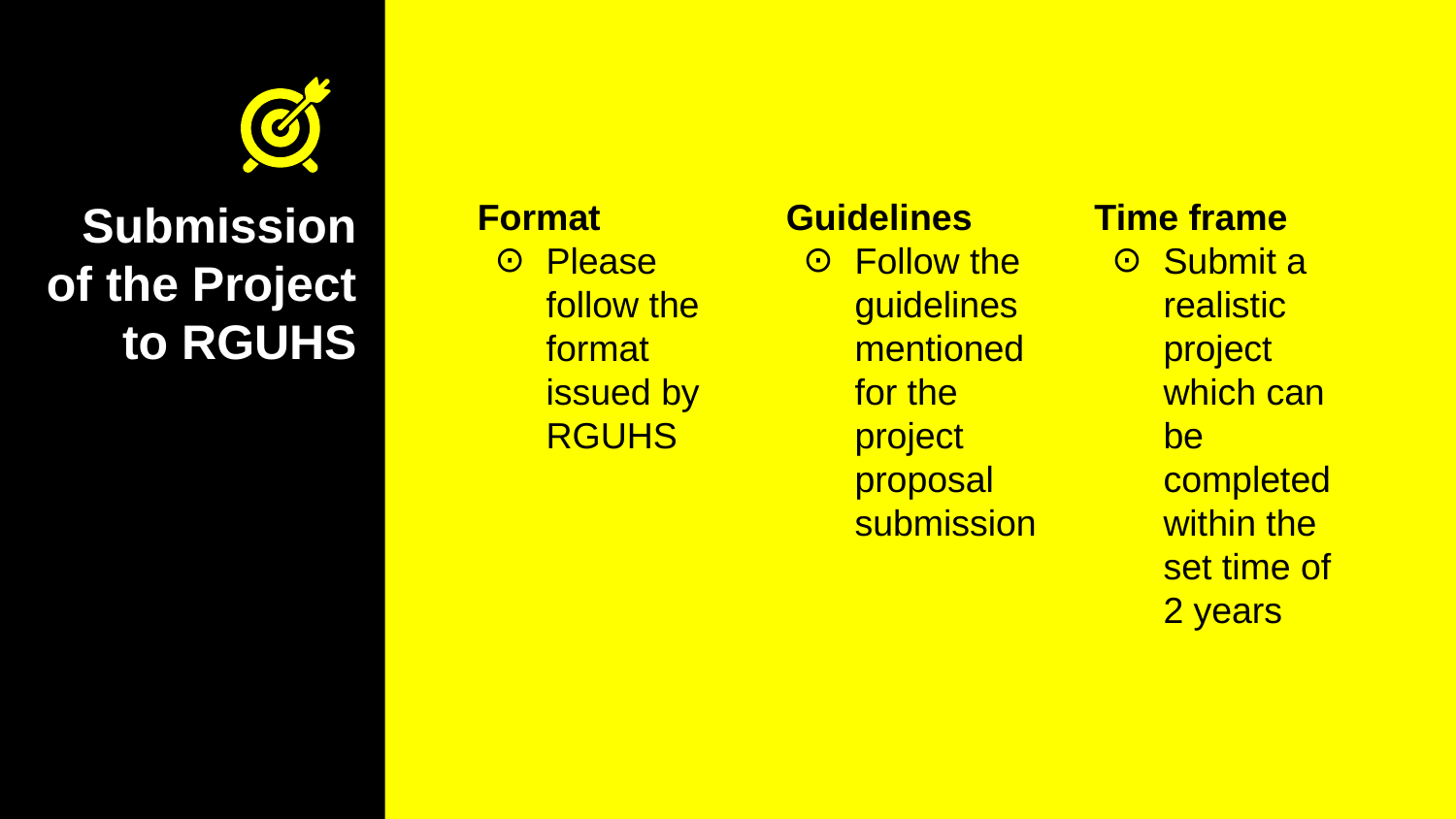

Format
Please follow the format issued by RGUHS
Guidelines
Follow the guidelines mentioned for the project proposal submission
Time frame
Submit a realistic project which can be completed within the set time of 2 years

# Submission of the Project to RGUHS